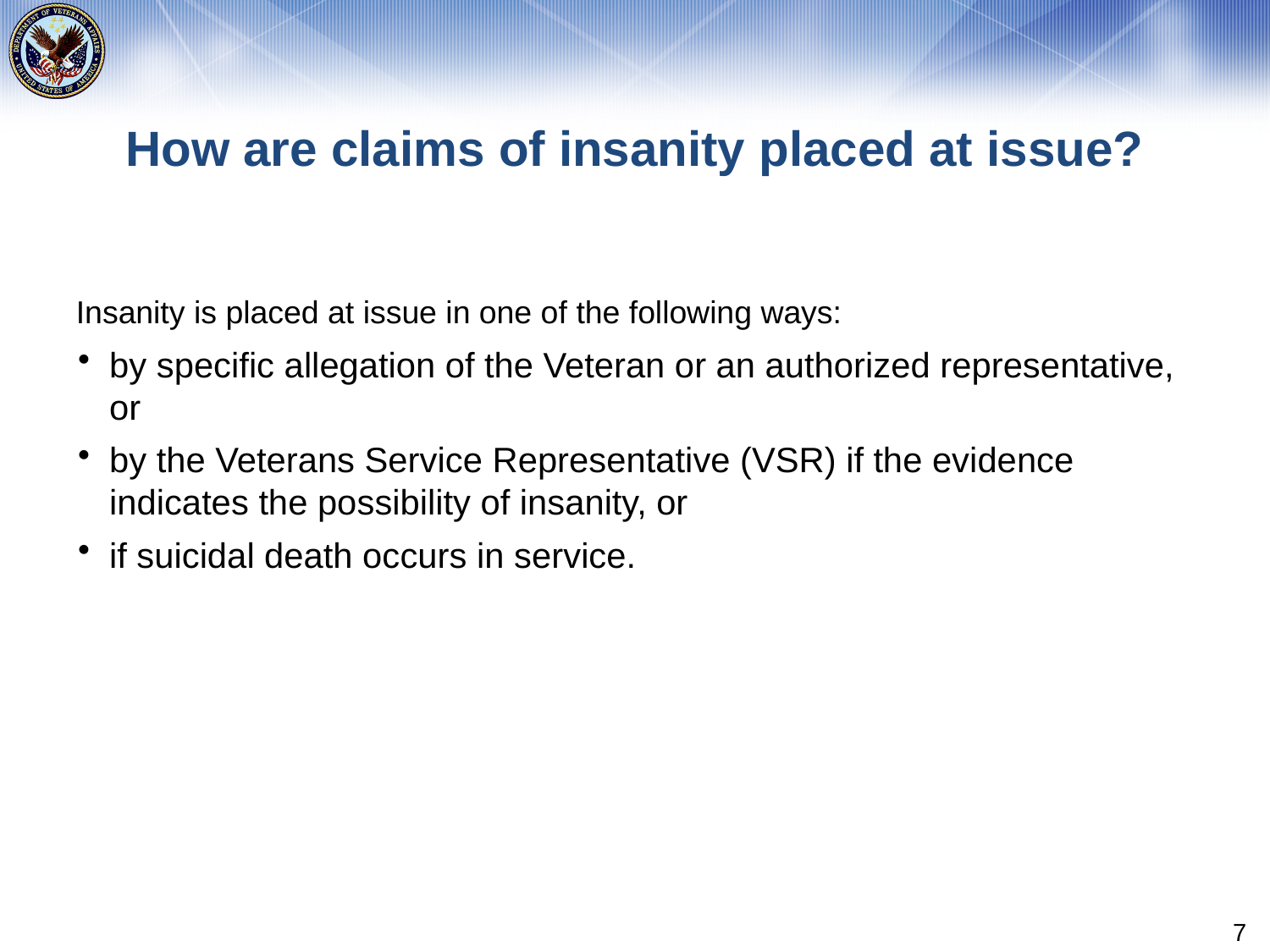

# How are claims of insanity placed at issue?
Insanity is placed at issue in one of the following ways:
by specific allegation of the Veteran or an authorized representative, or
by the Veterans Service Representative (VSR) if the evidence indicates the possibility of insanity, or
if suicidal death occurs in service.
7